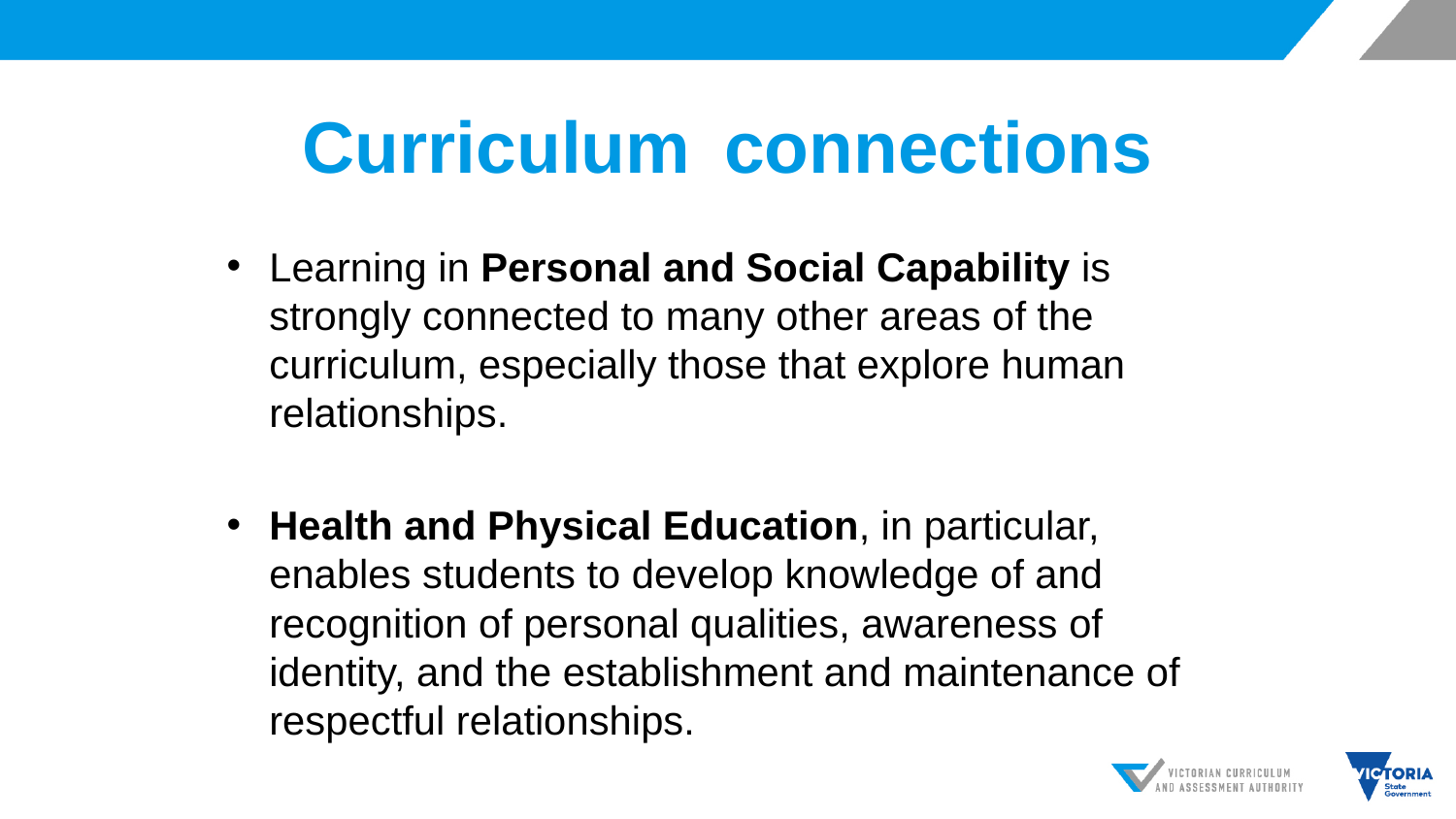

# Curriculum connections

Learning in Personal and Social Capability is strongly connected to many other areas of the curriculum, especially those that explore human relationships.

Health and Physical Education, in particular, enables students to develop knowledge of and recognition of personal qualities, awareness of identity, and the establishment and maintenance of respectful relationships.